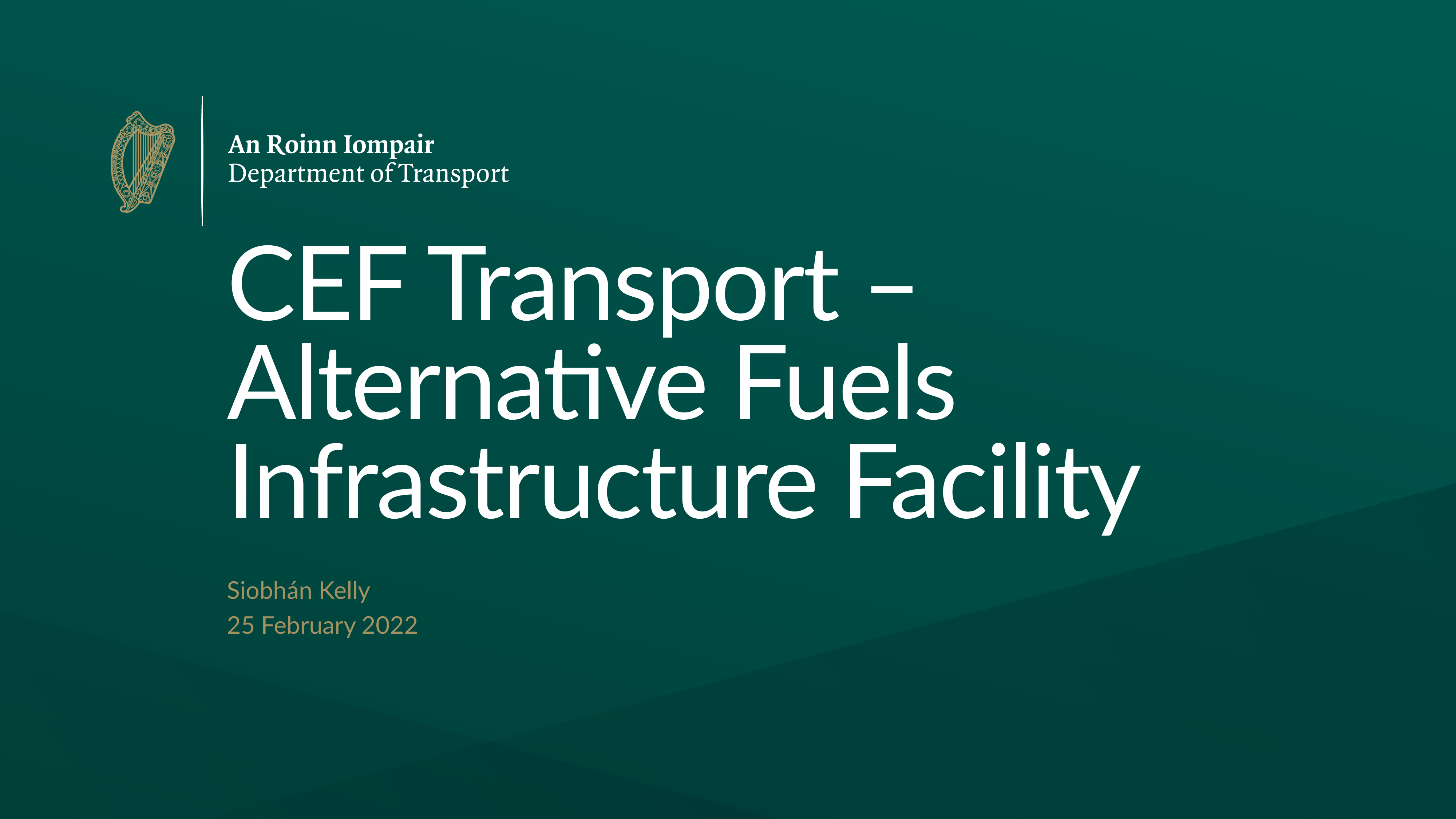

# CEF Transport – Alternative Fuels Infrastructure Facility
Siobhán Kelly
25 February 2022